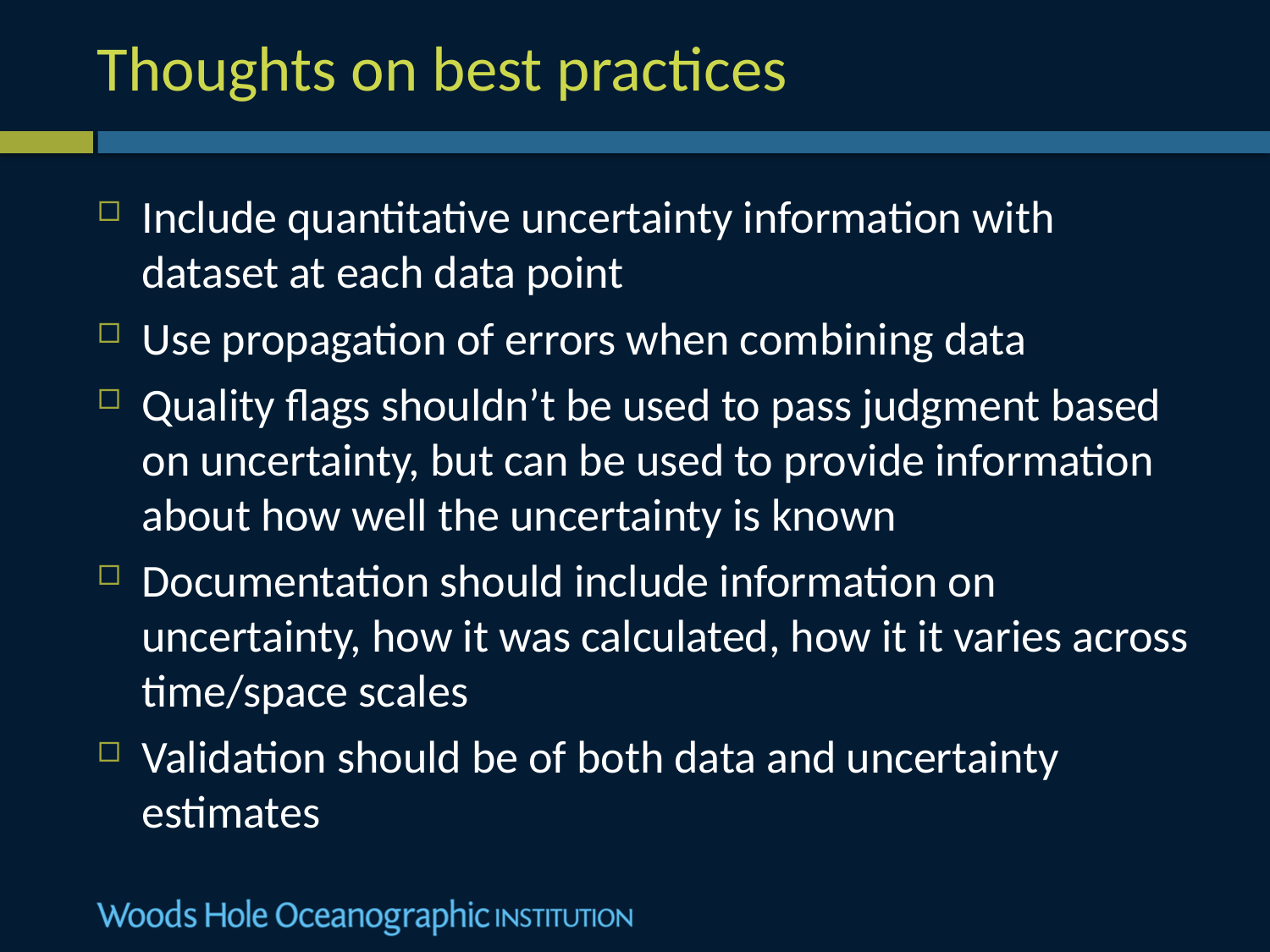

# Thoughts on best practices
Include quantitative uncertainty information with dataset at each data point
Use propagation of errors when combining data
Quality flags shouldn’t be used to pass judgment based on uncertainty, but can be used to provide information about how well the uncertainty is known
Documentation should include information on uncertainty, how it was calculated, how it it varies across time/space scales
Validation should be of both data and uncertainty estimates